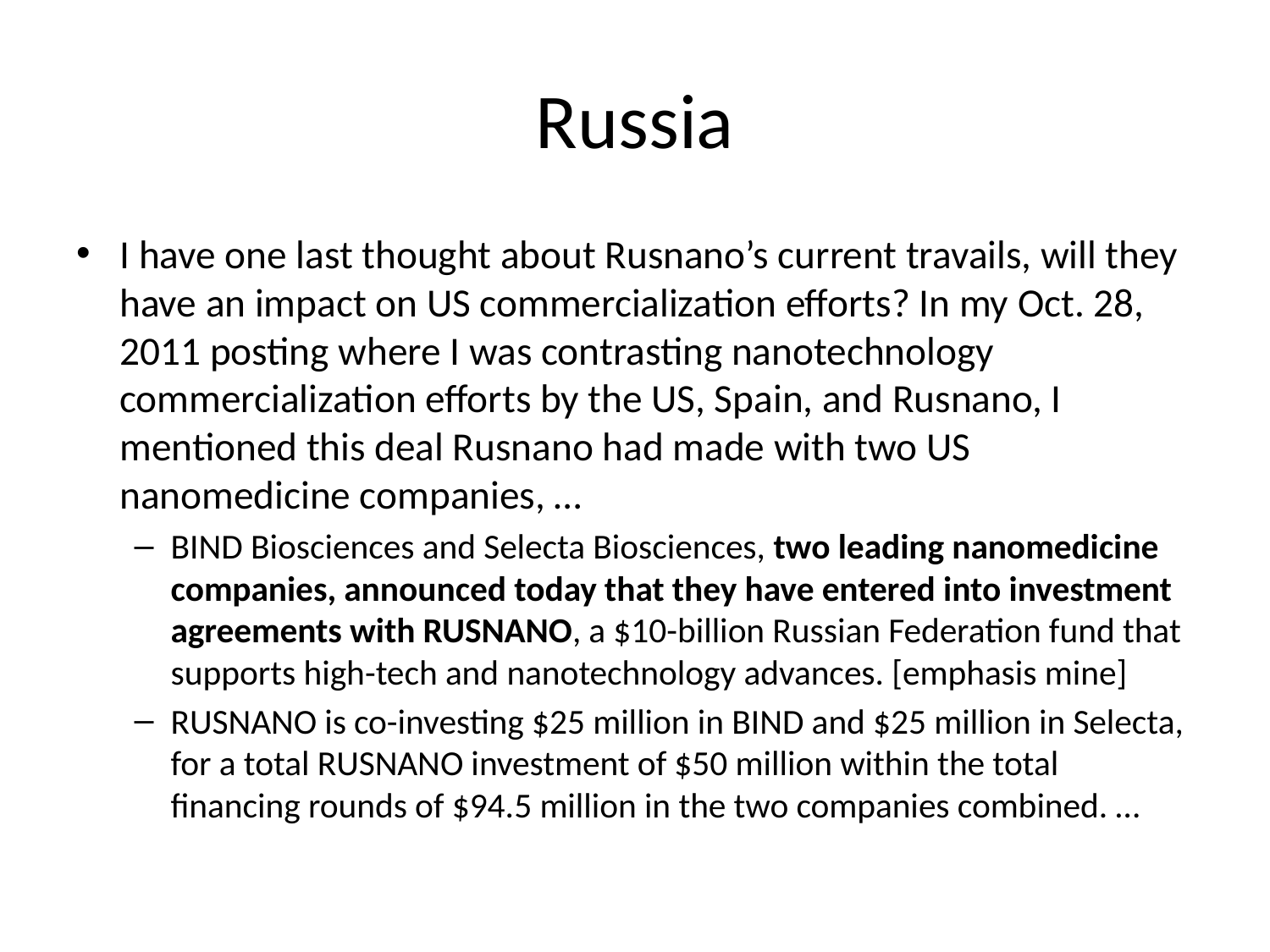

# Russia
I have one last thought about Rusnano’s current travails, will they have an impact on US commercialization efforts? In my Oct. 28, 2011 posting where I was contrasting nanotechnology commercialization efforts by the US, Spain, and Rusnano, I mentioned this deal Rusnano had made with two US nanomedicine companies, …
BIND Biosciences and Selecta Biosciences, two leading nanomedicine companies, announced today that they have entered into investment agreements with RUSNANO, a $10-billion Russian Federation fund that supports high-tech and nanotechnology advances. [emphasis mine]
RUSNANO is co-investing $25 million in BIND and $25 million in Selecta, for a total RUSNANO investment of $50 million within the total financing rounds of $94.5 million in the two companies combined. …